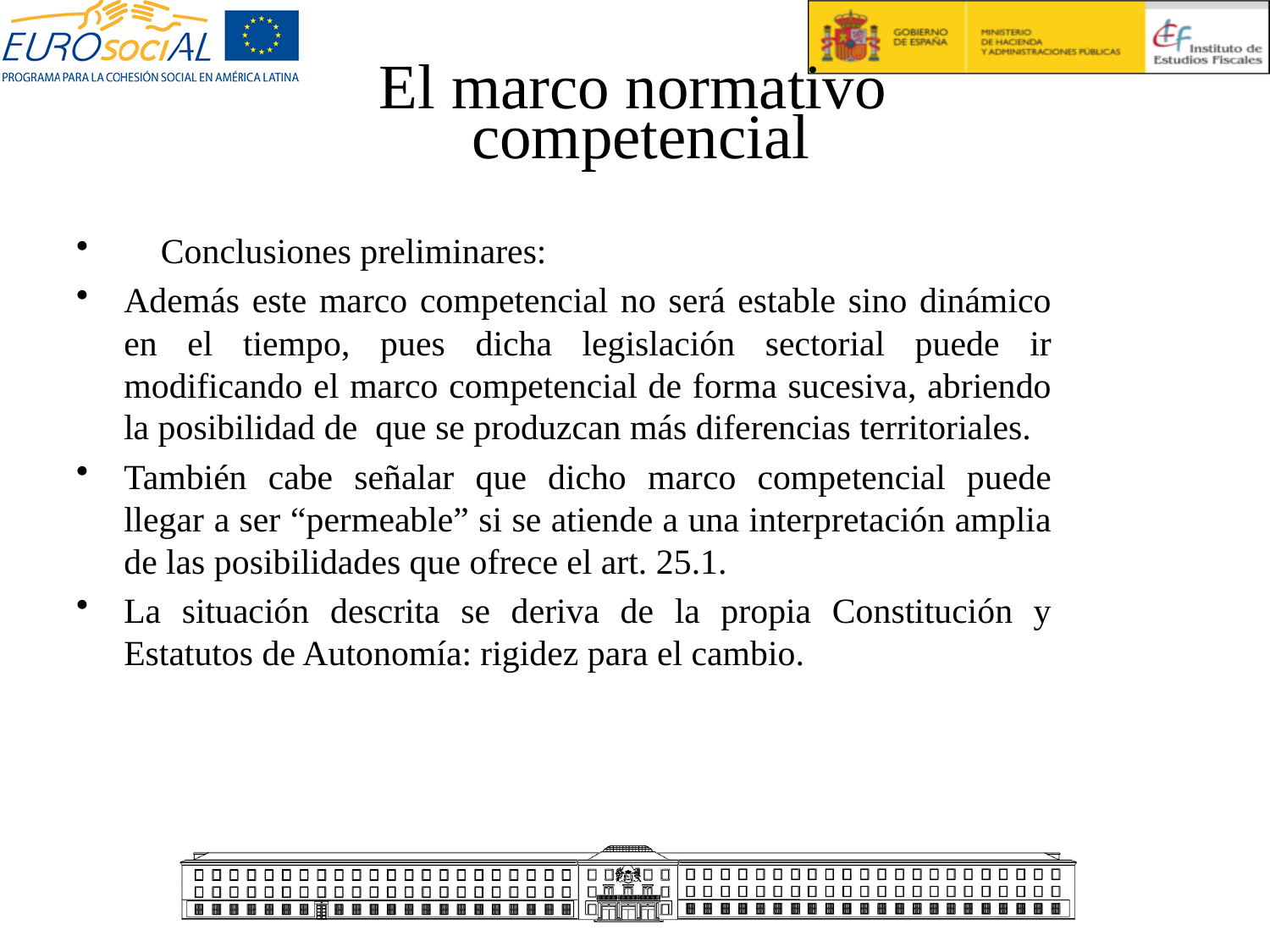

# El marco normativo competencial
Conclusiones preliminares:
Además este marco competencial no será estable sino dinámico en el tiempo, pues dicha legislación sectorial puede ir modificando el marco competencial de forma sucesiva, abriendo la posibilidad de  que se produzcan más diferencias territoriales.
También cabe señalar que dicho marco competencial puede llegar a ser “permeable” si se atiende a una interpretación amplia de las posibilidades que ofrece el art. 25.1.
La situación descrita se deriva de la propia Constitución y Estatutos de Autonomía: rigidez para el cambio.